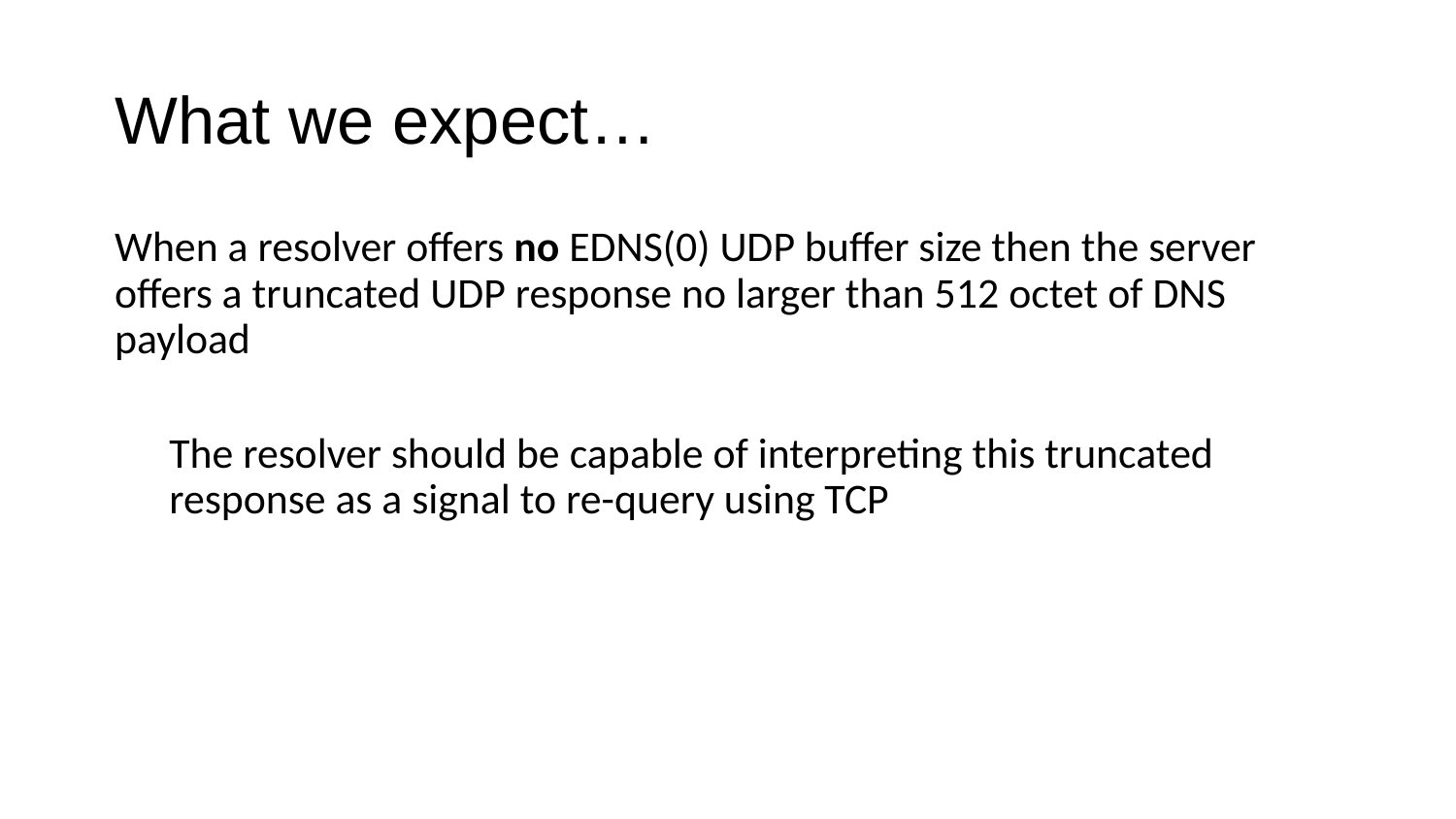

# What we expect…
When a resolver offers no EDNS(0) UDP buffer size then the server offers a truncated UDP response no larger than 512 octet of DNS payload

The resolver should be capable of interpreting this truncated response as a signal to re-query using TCP